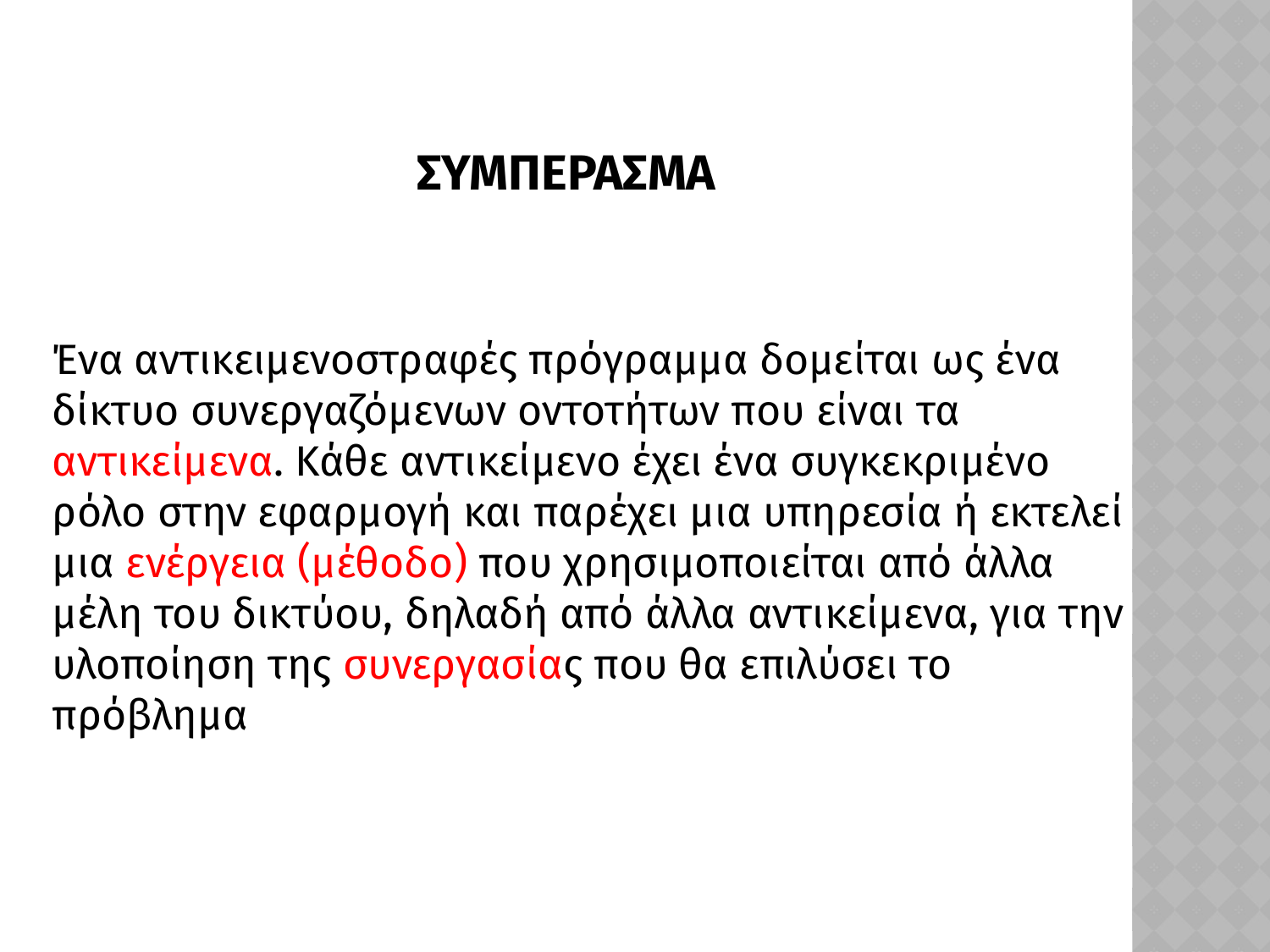

# συμπερασμα

Ένα αντικειμενοστραφές πρόγραμμα δομείται ως ένα δίκτυο συνεργαζόμενων οντοτήτων που είναι τα αντικείμενα. Κάθε αντικείμενο έχει ένα συγκεκριμένο ρόλο στην εφαρμογή και παρέχει μια υπηρεσία ή εκτελεί μια ενέργεια (μέθοδο) που χρησιμοποιείται από άλλα μέλη του δικτύου, δηλαδή από άλλα αντικείμενα, για την υλοποίηση της συνεργασίας που θα επιλύσει το πρόβλημα